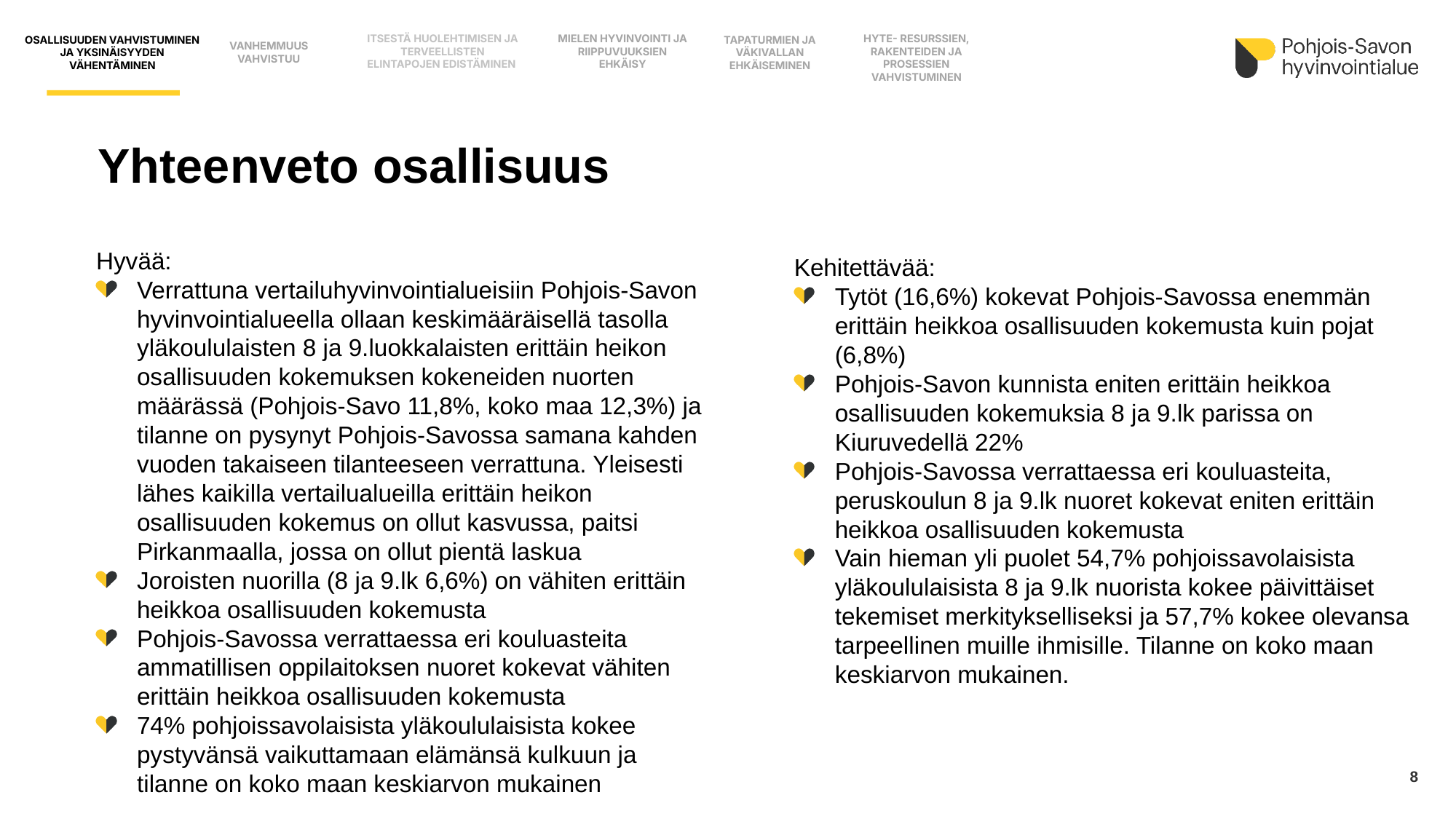

OSALLISUUDEN VAHVISTUMINEN JA YKSINÄISYYDEN VÄHENTÄMINEN
HYTE- RESURSSIEN, RAKENTEIDEN JA PROSESSIEN
VAHVISTUMINEN
MIELEN HYVINVOINTI JA RIIPPUVUUKSIEN EHKÄISY
ITSESTÄ HUOLEHTIMISEN JA TERVEELLISTEN ELINTAPOJEN EDISTÄMINEN
TAPATURMIEN JA VÄKIVALLAN EHKÄISEMINEN
VANHEMMUUS VAHVISTUU

Yhteenveto osallisuus
Hyvää:
Verrattuna vertailuhyvinvointialueisiin Pohjois-Savon hyvinvointialueella ollaan keskimääräisellä tasolla yläkoululaisten 8 ja 9.luokkalaisten erittäin heikon osallisuuden kokemuksen kokeneiden nuorten määrässä (Pohjois-Savo 11,8%, koko maa 12,3%) ja tilanne on pysynyt Pohjois-Savossa samana kahden vuoden takaiseen tilanteeseen verrattuna. Yleisesti lähes kaikilla vertailualueilla erittäin heikon osallisuuden kokemus on ollut kasvussa, paitsi Pirkanmaalla, jossa on ollut pientä laskua
Joroisten nuorilla (8 ja 9.lk 6,6%) on vähiten erittäin heikkoa osallisuuden kokemusta
Pohjois-Savossa verrattaessa eri kouluasteita ammatillisen oppilaitoksen nuoret kokevat vähiten erittäin heikkoa osallisuuden kokemusta
74% pohjoissavolaisista yläkoululaisista kokee pystyvänsä vaikuttamaan elämänsä kulkuun ja tilanne on koko maan keskiarvon mukainen

Kehitettävää:
Tytöt (16,6%) kokevat Pohjois-Savossa enemmän erittäin heikkoa osallisuuden kokemusta kuin pojat (6,8%)
Pohjois-Savon kunnista eniten erittäin heikkoa osallisuuden kokemuksia 8 ja 9.lk parissa on Kiuruvedellä 22%
Pohjois-Savossa verrattaessa eri kouluasteita, peruskoulun 8 ja 9.lk nuoret kokevat eniten erittäin heikkoa osallisuuden kokemusta
Vain hieman yli puolet 54,7% pohjoissavolaisista yläkoululaisista 8 ja 9.lk nuorista kokee päivittäiset tekemiset merkitykselliseksi ja 57,7% kokee olevansa tarpeellinen muille ihmisille. Tilanne on koko maan keskiarvon mukainen.

8